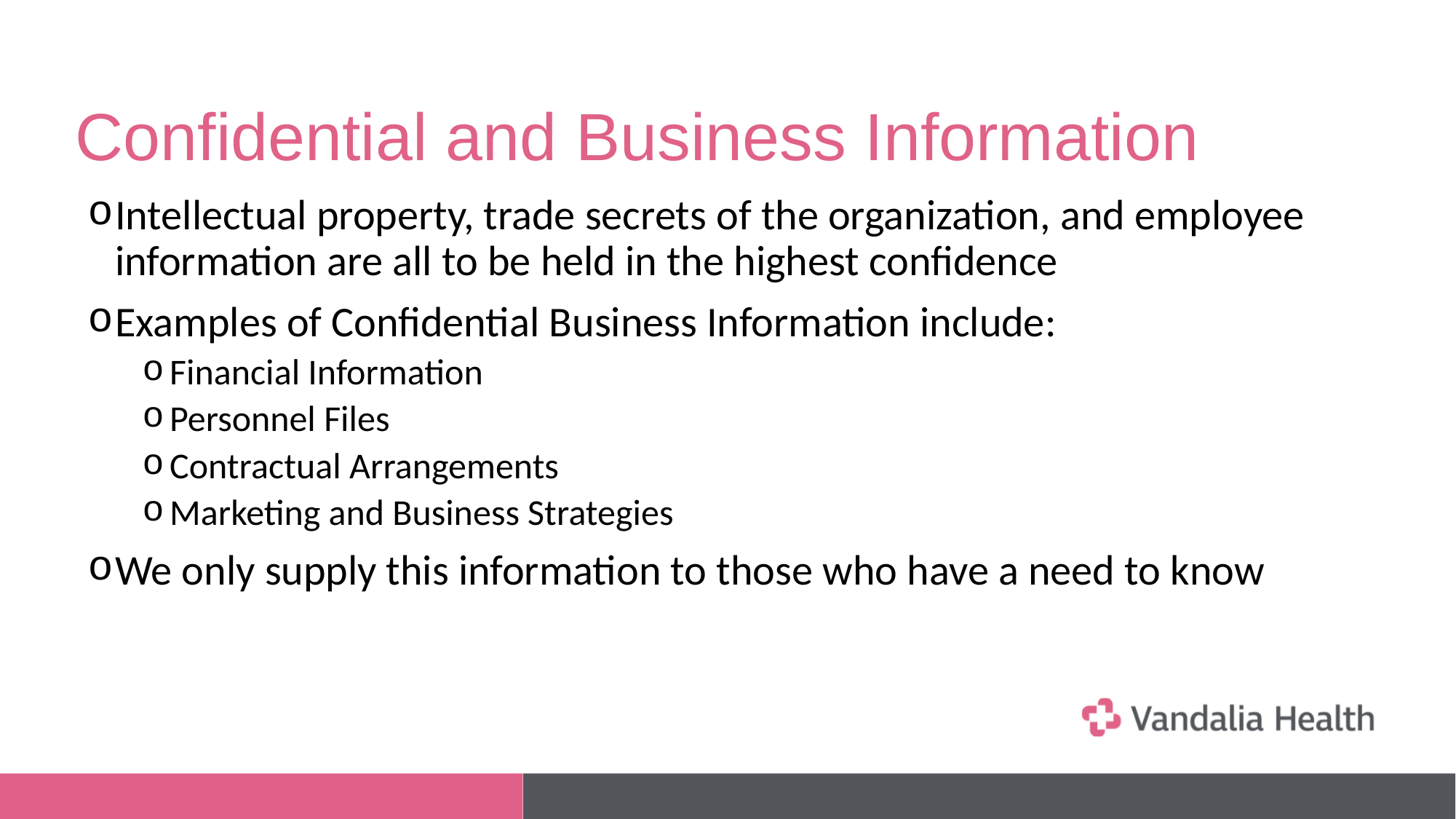

# Confidential and Business Information
Intellectual property, trade secrets of the organization, and employee information are all to be held in the highest confidence
Examples of Confidential Business Information include:
Financial Information
Personnel Files
Contractual Arrangements
Marketing and Business Strategies
We only supply this information to those who have a need to know